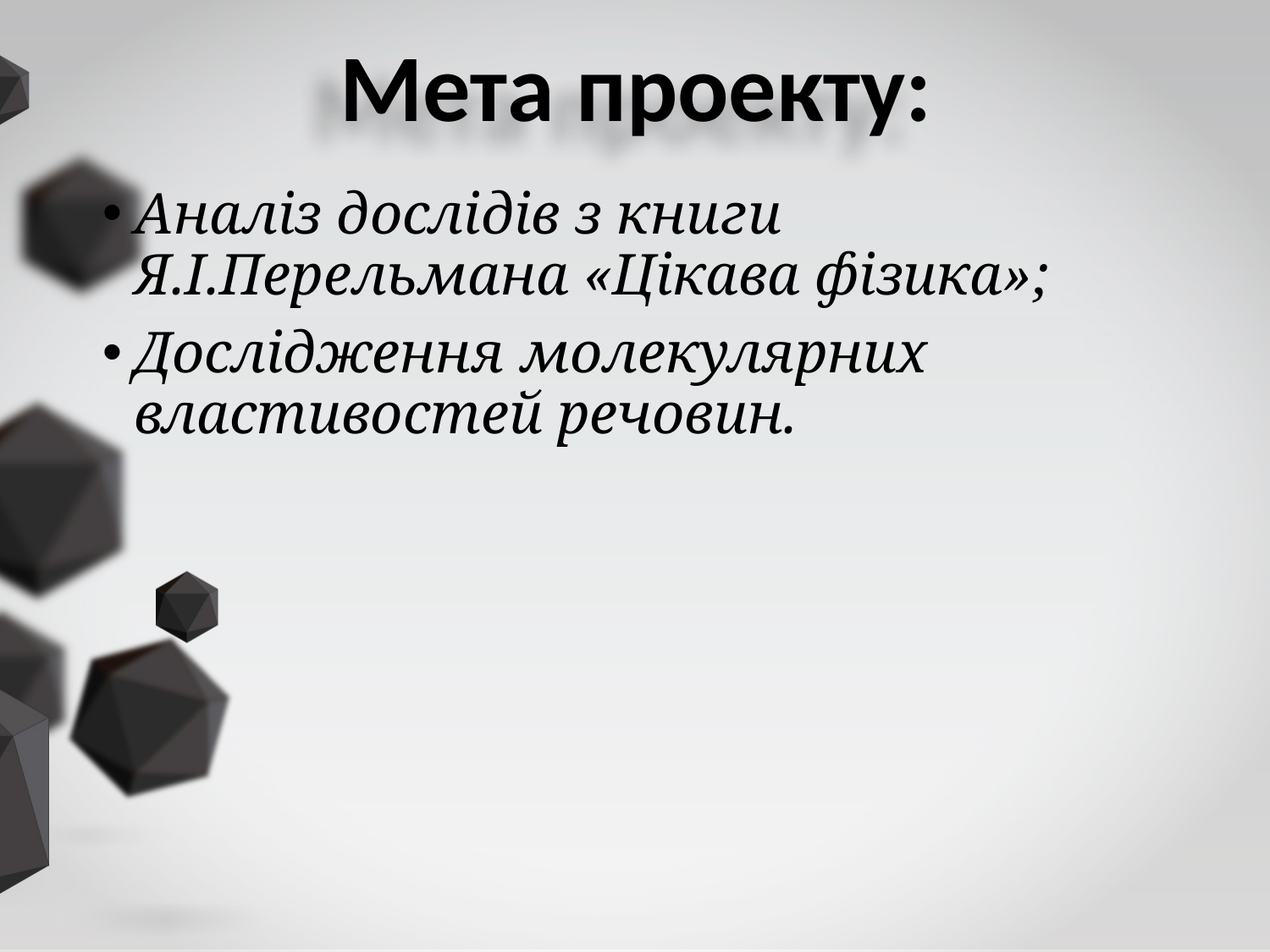

# Мета проекту:
Аналіз дослідів з книги Я.І.Перельмана «Цікава фізика»;
Дослідження молекулярних властивостей речовин.